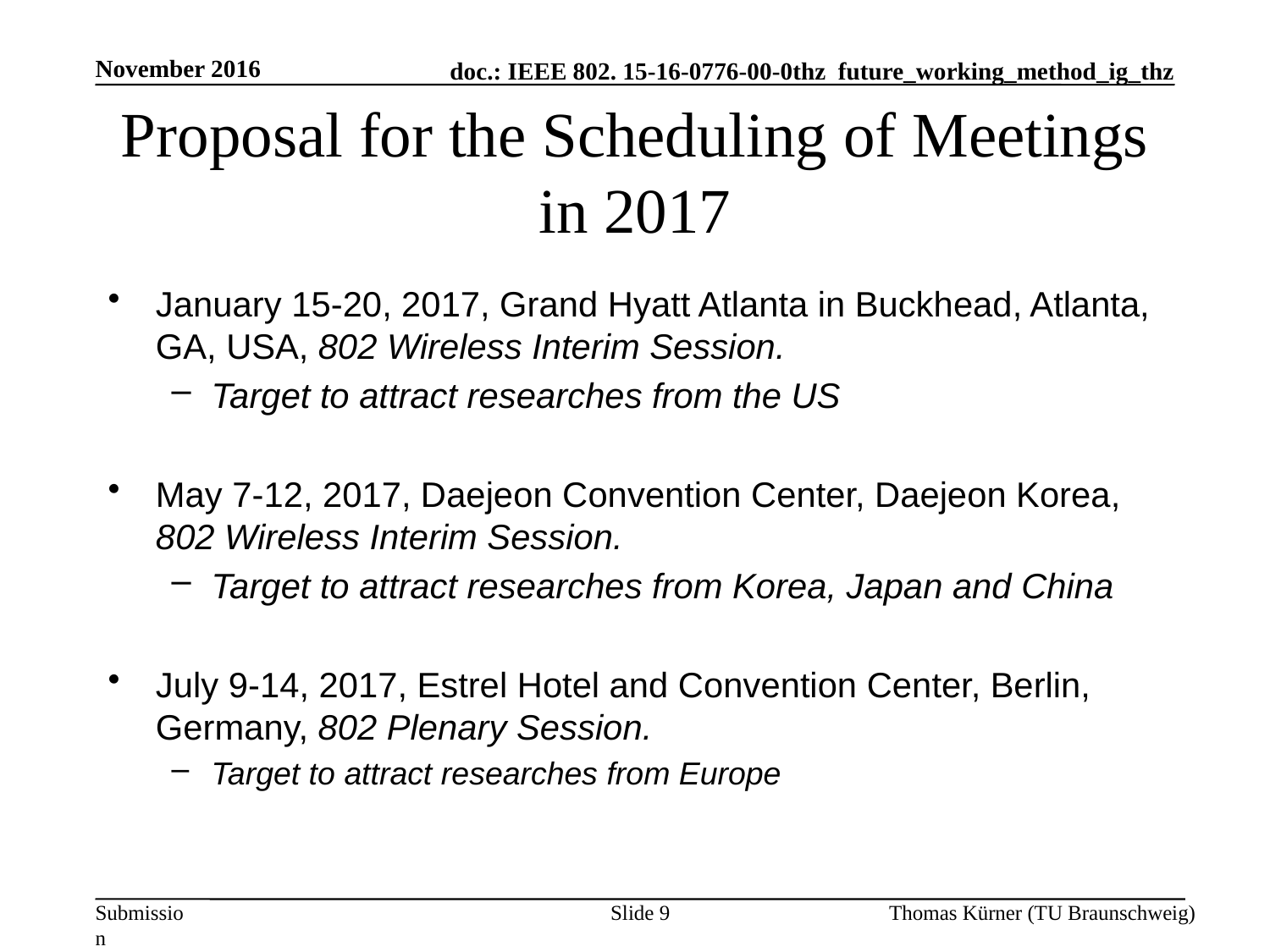

November 2016
# Proposal for the Scheduling of Meetings in 2017
January 15-20, 2017, Grand Hyatt Atlanta in Buckhead, Atlanta, GA, USA, 802 Wireless Interim Session.
Target to attract researches from the US

May 7-12, 2017, Daejeon Convention Center, Daejeon Korea, 802 Wireless Interim Session.
Target to attract researches from Korea, Japan and China

July 9-14, 2017, Estrel Hotel and Convention Center, Berlin, Germany, 802 Plenary Session.
Target to attract researches from Europe

Slide 9
Thomas Kürner (TU Braunschweig)